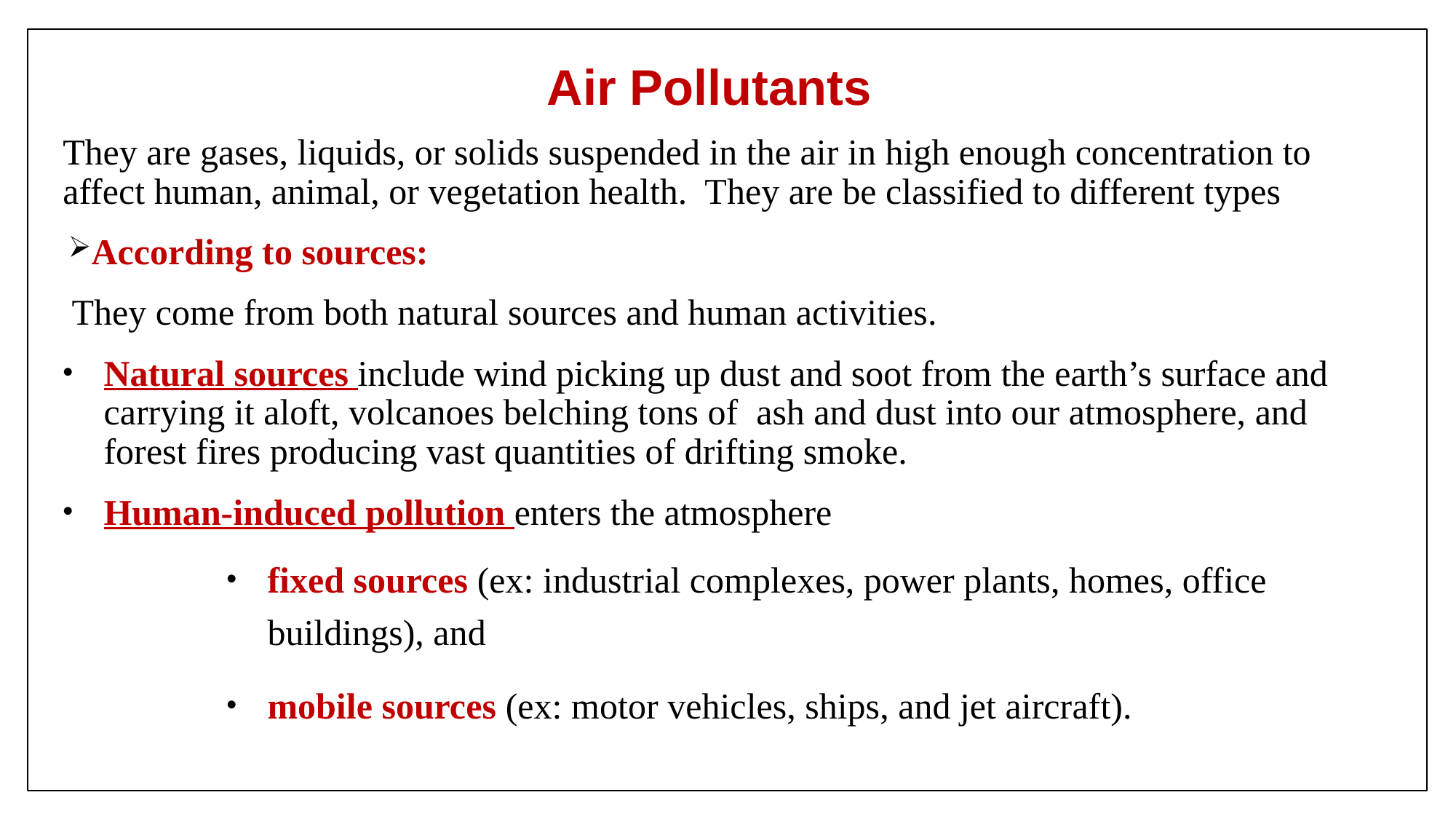

Air Pollutants
They are gases, liquids, or solids suspended in the air in high enough concentration to affect human, animal, or vegetation health.  They are be classified to different types
According to sources:
 They come from both natural sources and human activities.
Natural sources include wind picking up dust and soot from the earth’s surface and carrying it aloft, volcanoes belching tons of  ash and dust into our atmosphere, and forest fires producing vast quantities of drifting smoke.
Human-induced pollution enters the atmosphere
fixed sources (ex: industrial complexes, power plants, homes, office buildings), and
mobile sources (ex: motor vehicles, ships, and jet aircraft).